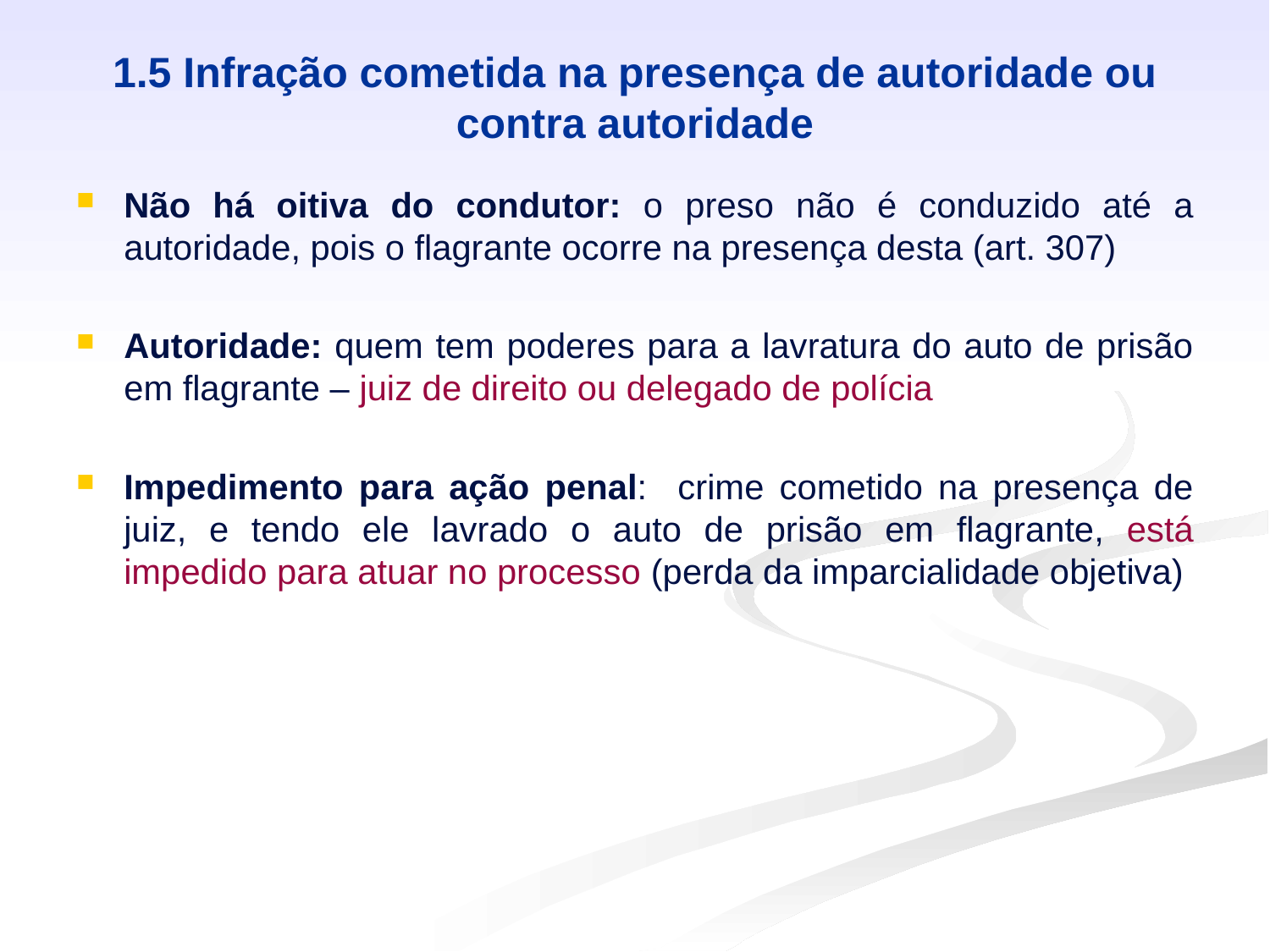

# 1.5 Infração cometida na presença de autoridade ou contra autoridade
Não há oitiva do condutor: o preso não é conduzido até a autoridade, pois o flagrante ocorre na presença desta (art. 307)

Autoridade: quem tem poderes para a lavratura do auto de prisão em flagrante – juiz de direito ou delegado de polícia

Impedimento para ação penal:  crime cometido na presença de juiz, e tendo ele lavrado o auto de prisão em flagrante, está impedido para atuar no processo (perda da imparcialidade objetiva)